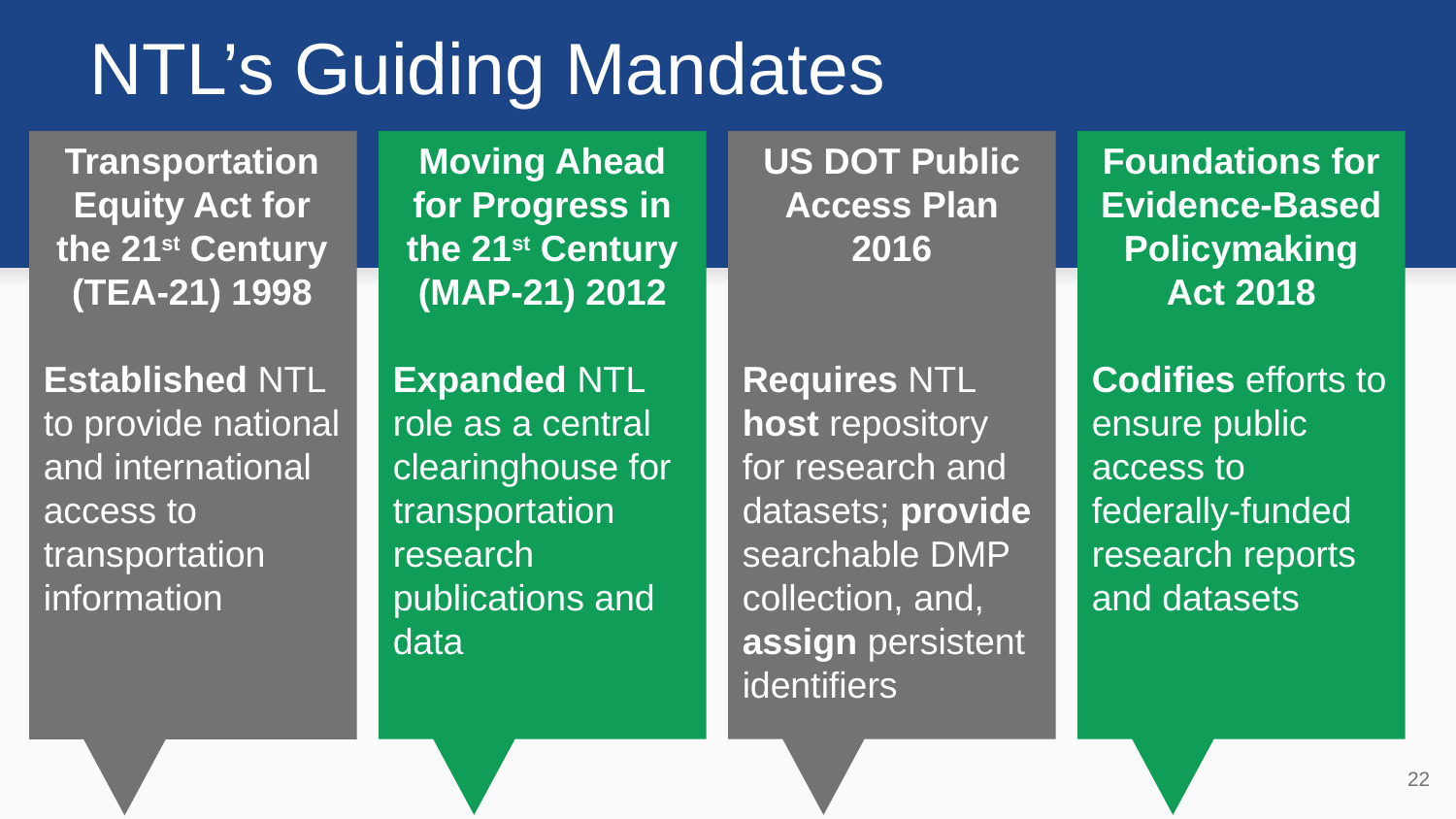

# NTL’s Guiding Mandates
Transportation Equity Act for the 21st Century (TEA-21) 1998

Established NTL to provide national and international access to transportation information

Moving Ahead for Progress in the 21st Century (MAP-21) 2012

Expanded NTL role as a central clearinghouse for transportation research publications and data

US DOT Public Access Plan 2016

Requires NTL host repository for research and datasets; provide searchable DMP collection, and, assign persistent identifiers

Foundations for Evidence-Based Policymaking Act 2018

Codifies efforts to ensure public access to federally-funded research reports and datasets

22